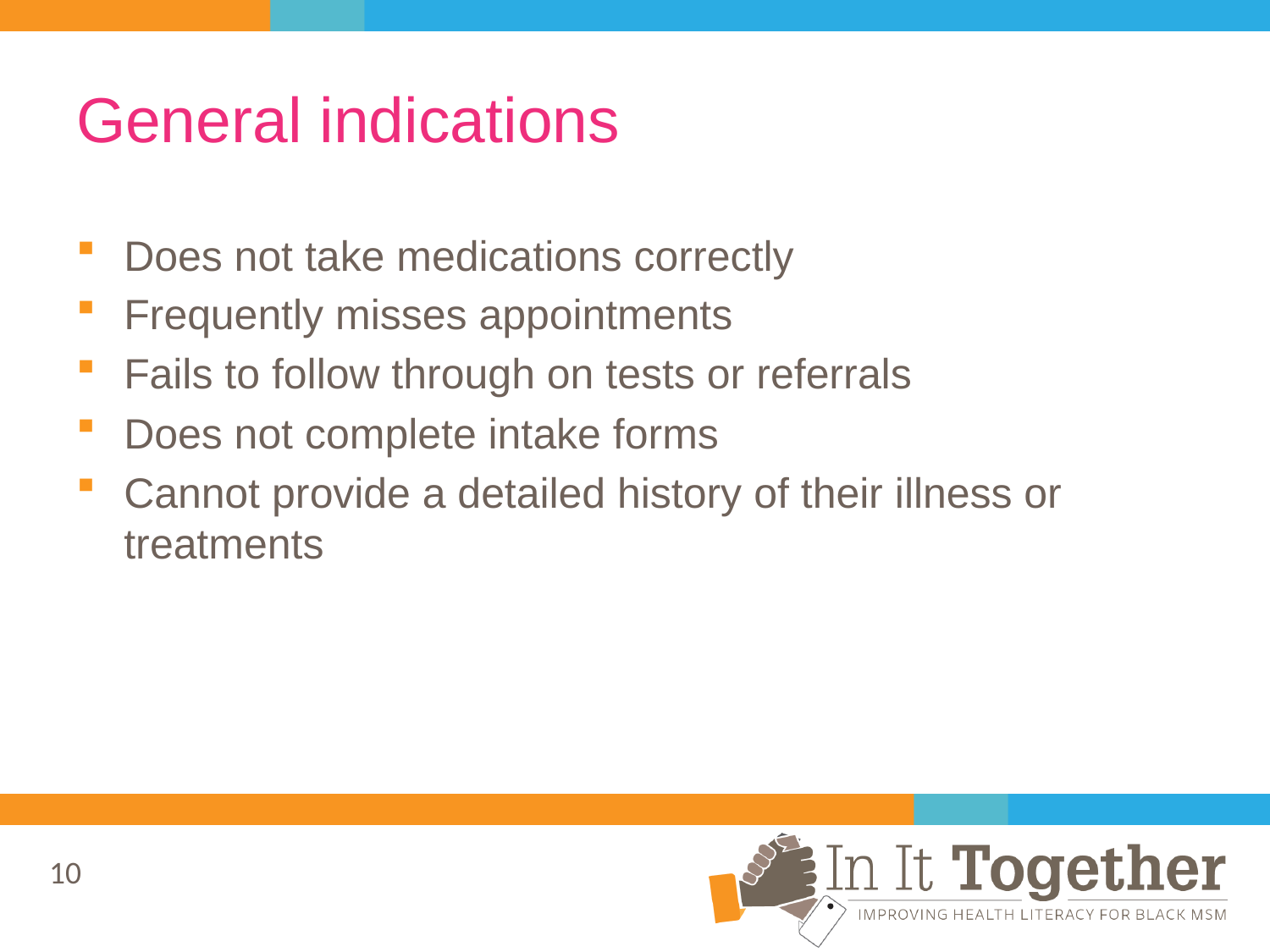

# General indications
Does not take medications correctly
Frequently misses appointments
Fails to follow through on tests or referrals
Does not complete intake forms
Cannot provide a detailed history of their illness or treatments
10